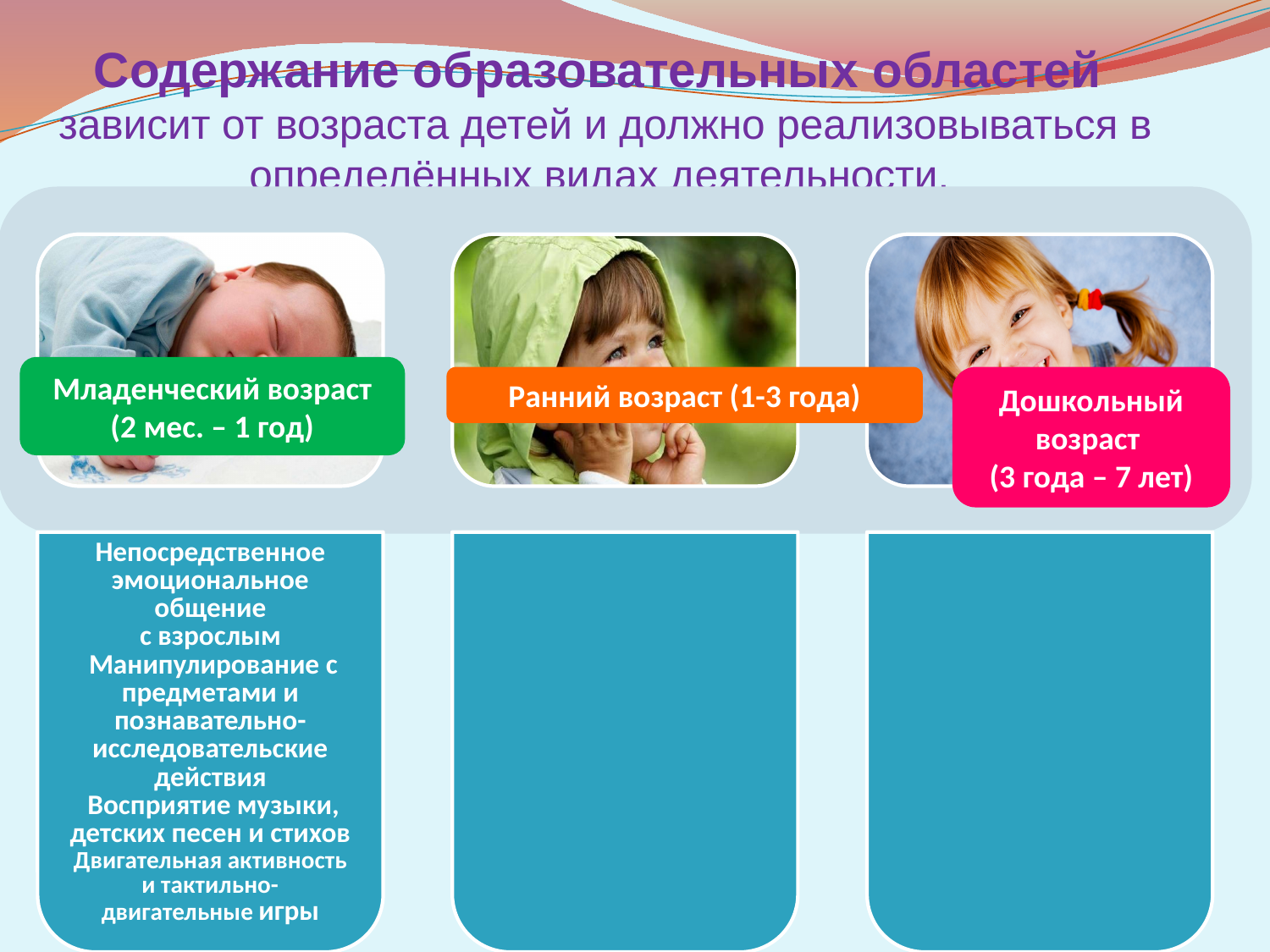

# Содержание образовательных областей зависит от возраста детей и должно реализовываться в определённых видах деятельности.
Непосредственное эмоциональное общение
с взрослым
 Манипулирование с предметами и познавательно-исследовательские действия
 Восприятие музыки, детских песен и стихов
Двигательная активность
и тактильно-двигательные игры
Двигательная
Младенческий возраст (2 мес. – 1 год)
Ранний возраст (1-3 года)
Дошкольный возраст
(3 года – 7 лет)
17